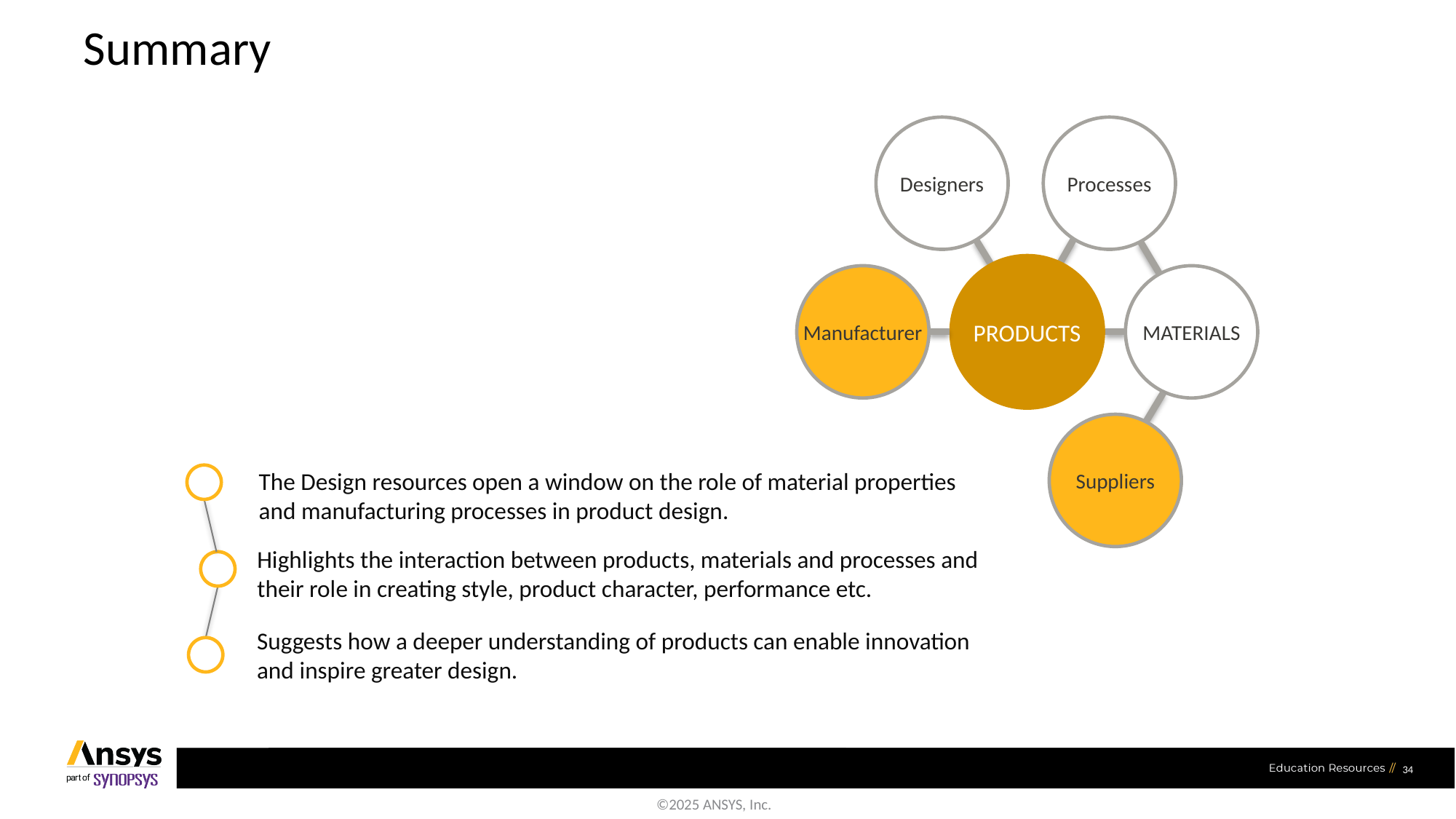

# Summary
Designers
Processes
PRODUCTS
MATERIALS
Manufacturer
Suppliers
The Design resources open a window on the role of material properties and manufacturing processes in product design.

Highlights the interaction between products, materials and processes and  their role in creating style, product character, performance etc.

Suggests how a deeper understanding of products can enable innovation and inspire greater design.

34